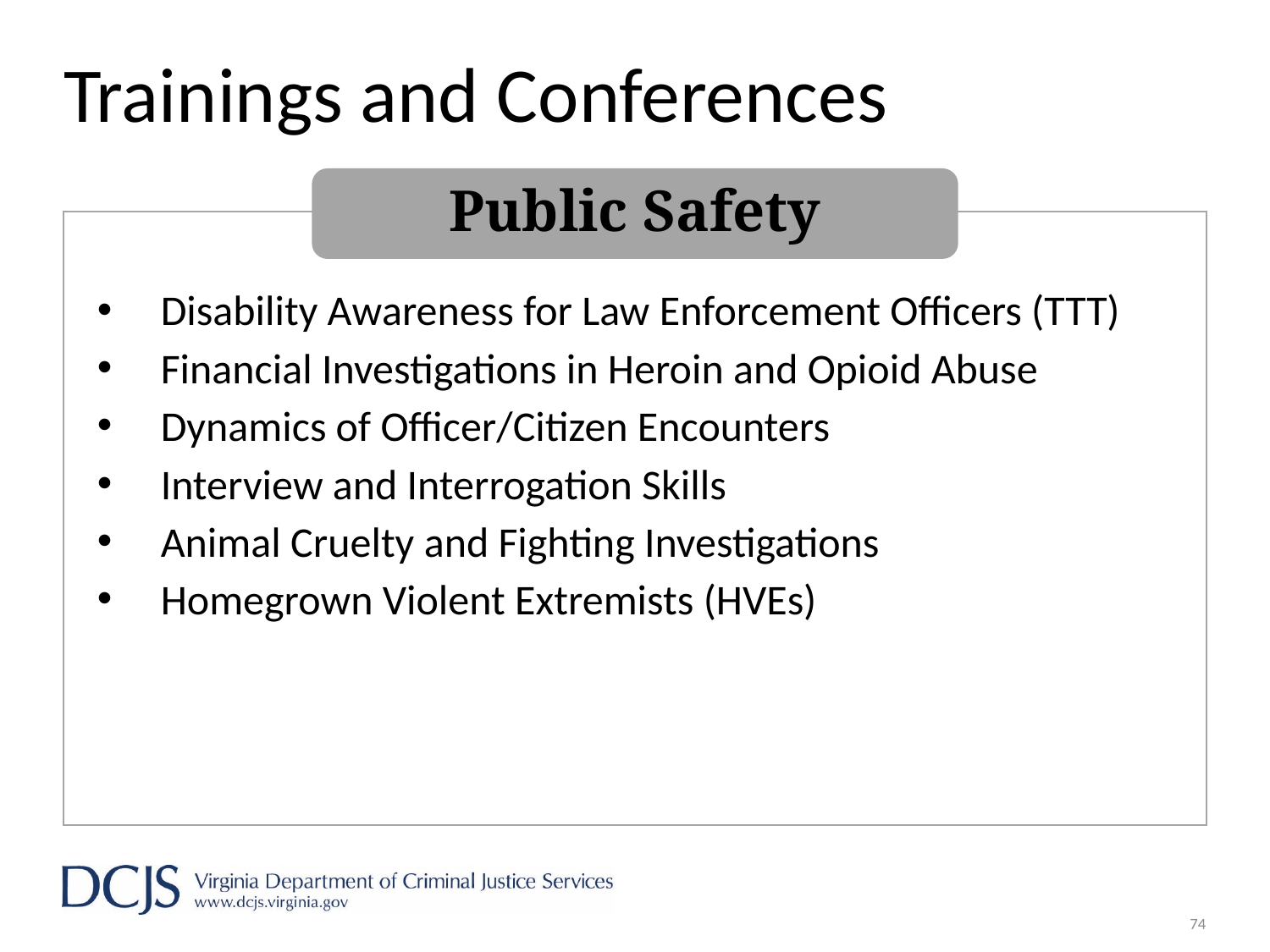

# Trainings and Conferences

Public Safety

Disability Awareness for Law Enforcement Officers (TTT)
Financial Investigations in Heroin and Opioid Abuse
Dynamics of Officer/Citizen Encounters
Interview and Interrogation Skills
Animal Cruelty and Fighting Investigations
Homegrown Violent Extremists (HVEs)

74